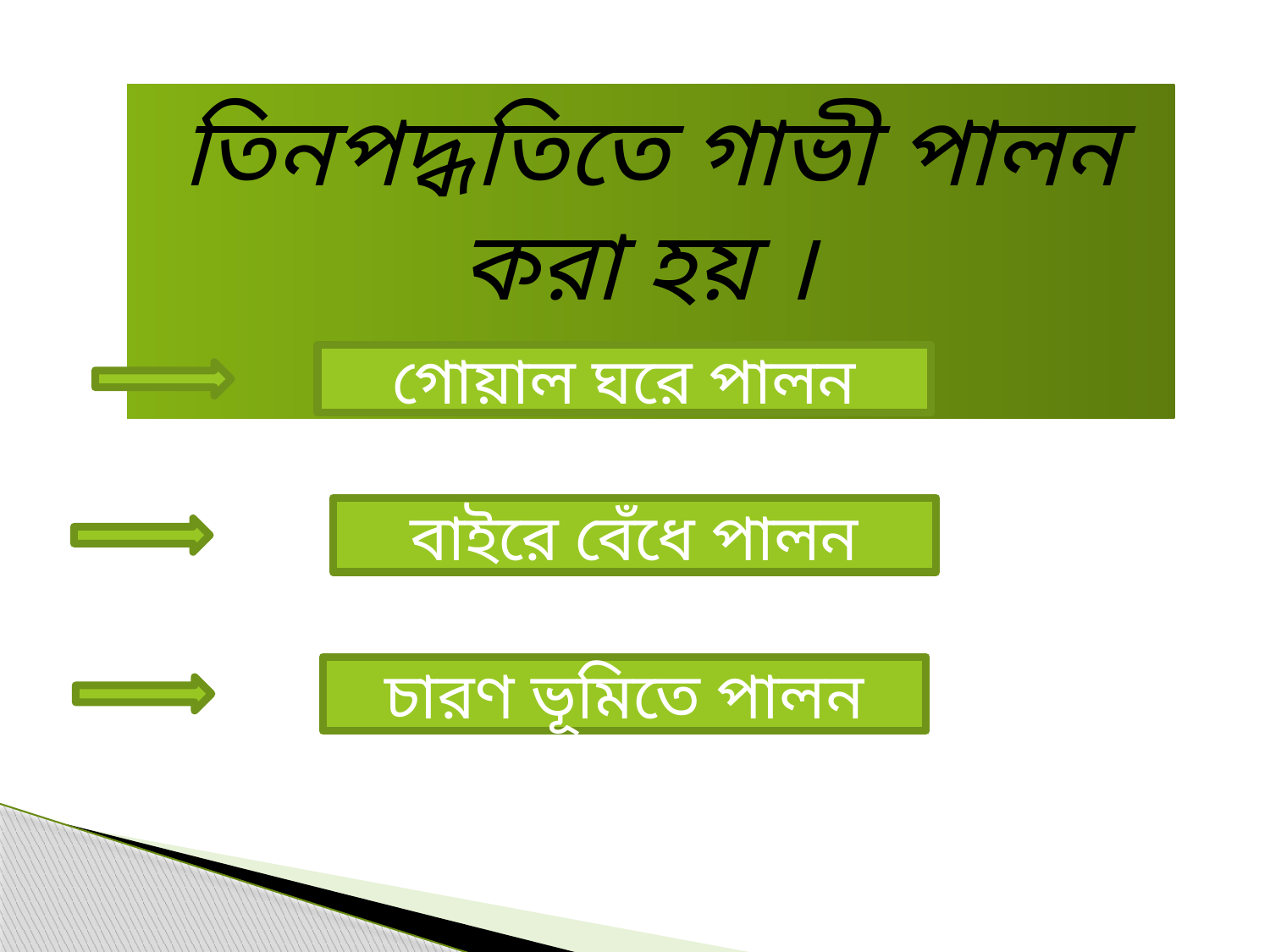

তিনপদ্ধতিতে গাভী পালন করা হয় ।

গোয়াল ঘরে পালন

বাইরে বেঁধে পালন

চারণ ভূমিতে পালন